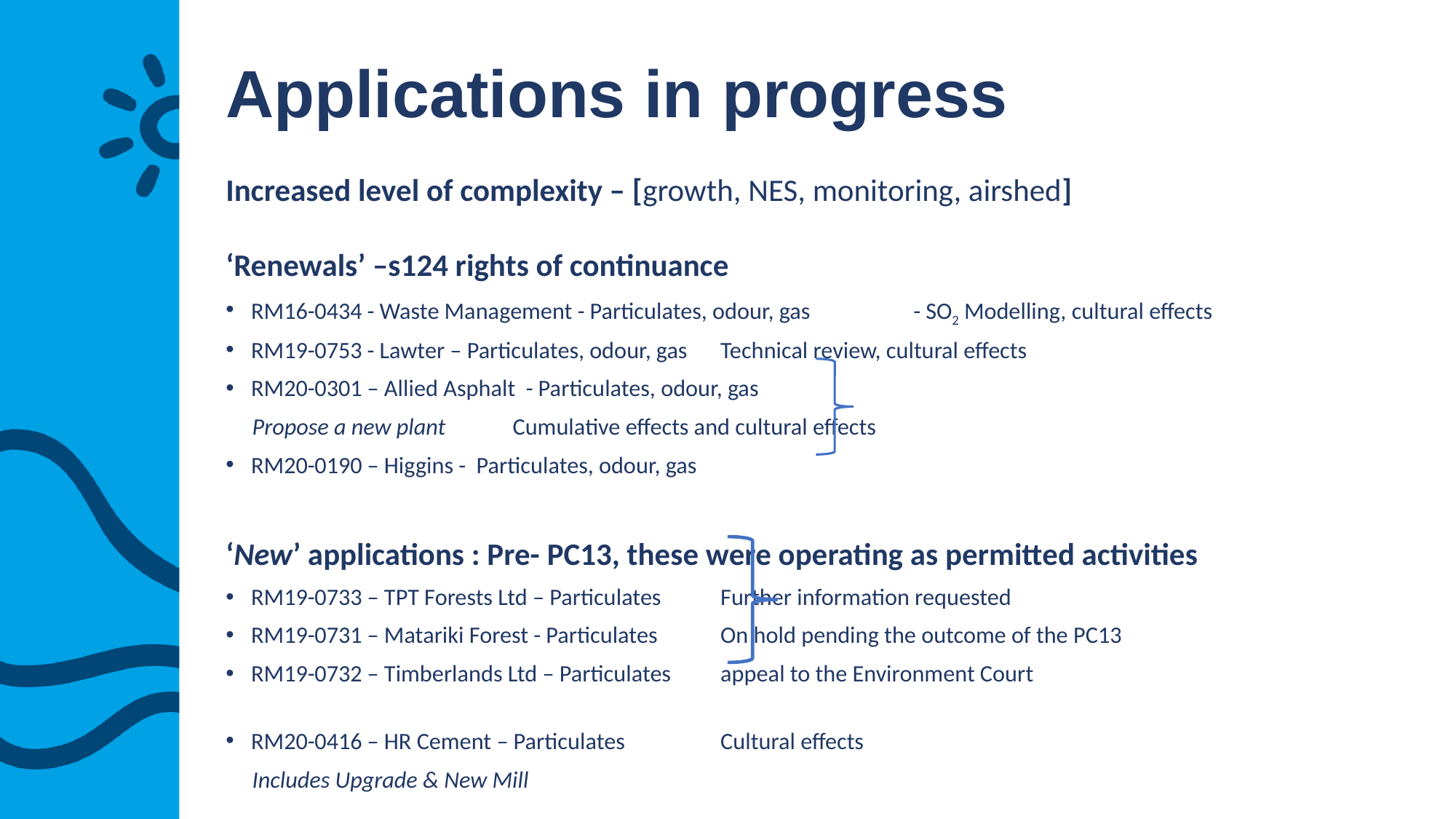

# Applications in progress
Increased level of complexity – [growth, NES, monitoring, airshed]

‘Renewals’ –s124 rights of continuance
RM16-0434 - Waste Management - Particulates, odour, gas 	 - SO2 Modelling, cultural effects
RM19-0753 - Lawter – Particulates, odour, gas 		Technical review, cultural effects
RM20-0301 – Allied Asphalt  - Particulates, odour, gas
     Propose a new plant				 Cumulative effects and cultural effects
RM20-0190 – Higgins -  Particulates, odour, gas

‘New’ applications : Pre- PC13, these were operating as permitted activities
RM19-0733 – TPT Forests Ltd – Particulates		Further information requested
RM19-0731 – Matariki Forest - Particulates 		On hold pending the outcome of the PC13
RM19-0732 – Timberlands Ltd – Particulates		appeal to the Environment Court

RM20-0416 – HR Cement – Particulates 		Cultural effects
     Includes Upgrade & New Mill